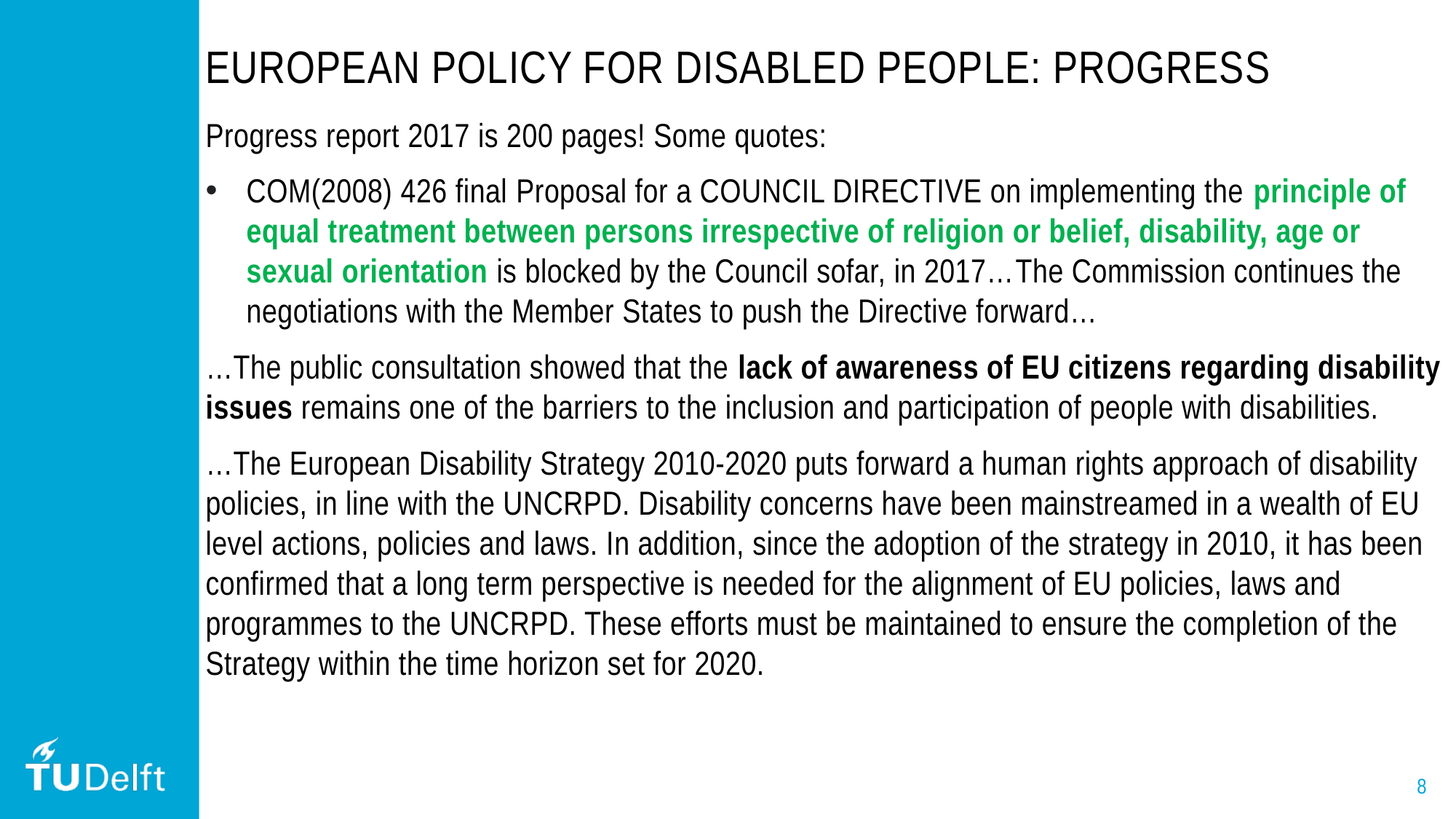

# European policy for disabled people: progress
Progress report 2017 is 200 pages! Some quotes:
COM(2008) 426 final Proposal for a COUNCIL DIRECTIVE on implementing the principle of equal treatment between persons irrespective of religion or belief, disability, age or sexual orientation is blocked by the Council sofar, in 2017…The Commission continues the negotiations with the Member States to push the Directive forward…
…The public consultation showed that the lack of awareness of EU citizens regarding disability issues remains one of the barriers to the inclusion and participation of people with disabilities.
…The European Disability Strategy 2010-2020 puts forward a human rights approach of disability policies, in line with the UNCRPD. Disability concerns have been mainstreamed in a wealth of EU level actions, policies and laws. In addition, since the adoption of the strategy in 2010, it has been confirmed that a long term perspective is needed for the alignment of EU policies, laws and programmes to the UNCRPD. These efforts must be maintained to ensure the completion of the Strategy within the time horizon set for 2020.